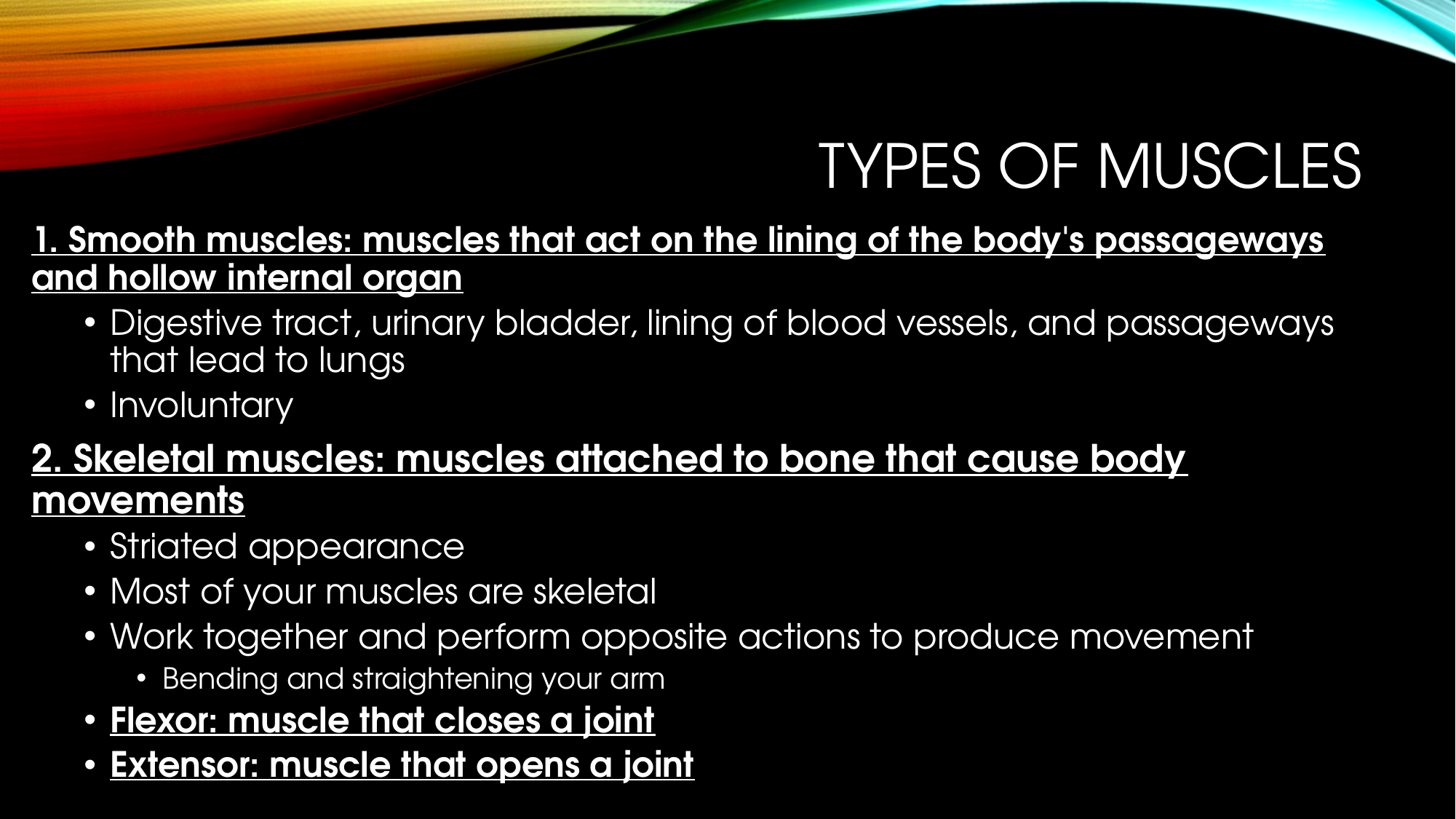

# Types of Muscles
1. Smooth muscles: muscles that act on the lining of the body's passageways and hollow internal organ
Digestive tract, urinary bladder, lining of blood vessels, and passageways that lead to lungs
Involuntary
2. Skeletal muscles: muscles attached to bone that cause body movements
Striated appearance
Most of your muscles are skeletal
Work together and perform opposite actions to produce movement
Bending and straightening your arm
Flexor: muscle that closes a joint
Extensor: muscle that opens a joint